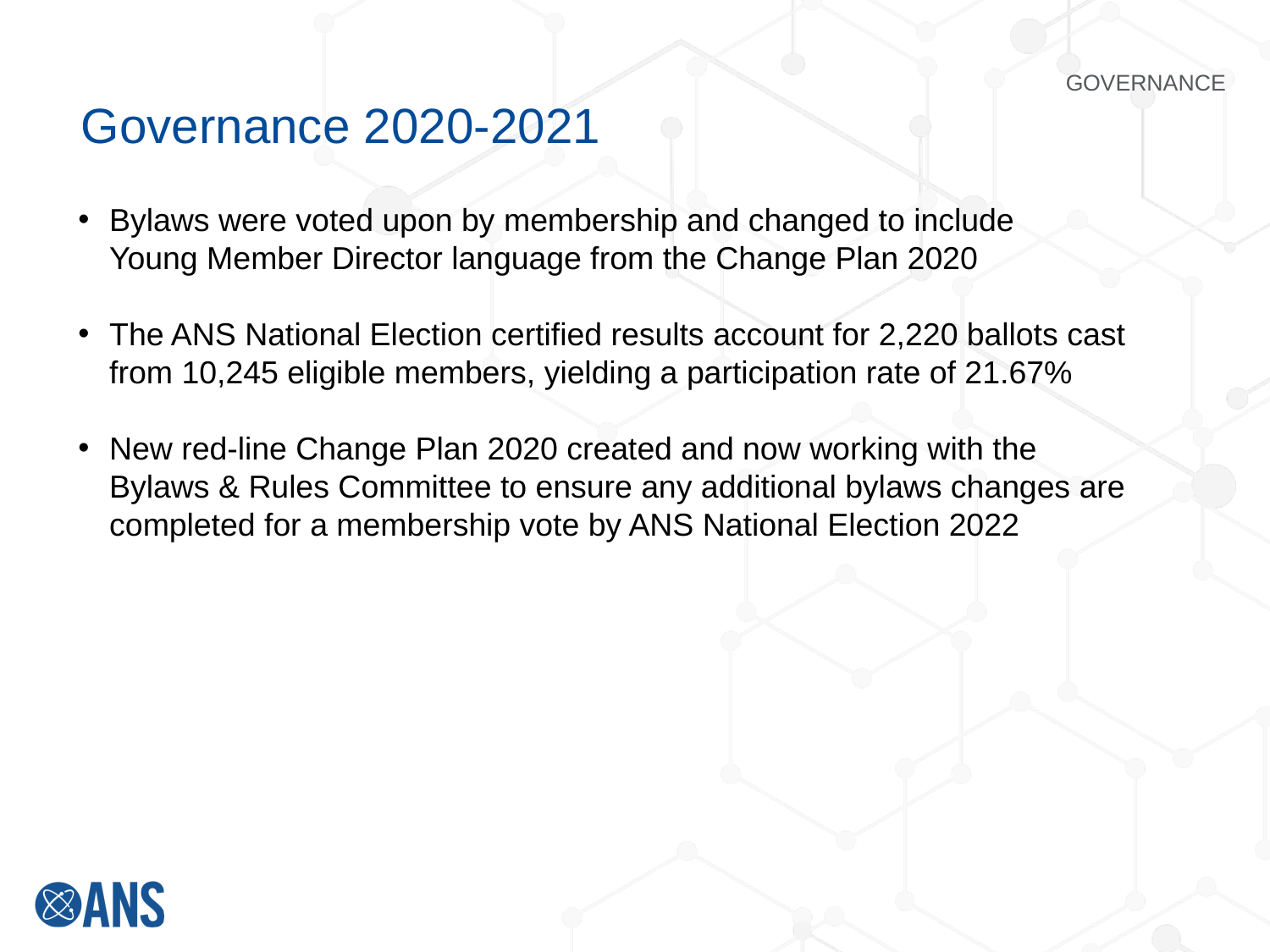

GOVERNANCE
Governance 2020-2021
Bylaws were voted upon by membership and changed to include
Young Member Director language from the Change Plan 2020
The ANS National Election certified results account for 2,220 ballots cast from 10,245 eligible members, yielding a participation rate of 21.67%
New red-line Change Plan 2020 created and now working with the Bylaws & Rules Committee to ensure any additional bylaws changes are completed for a membership vote by ANS National Election 2022